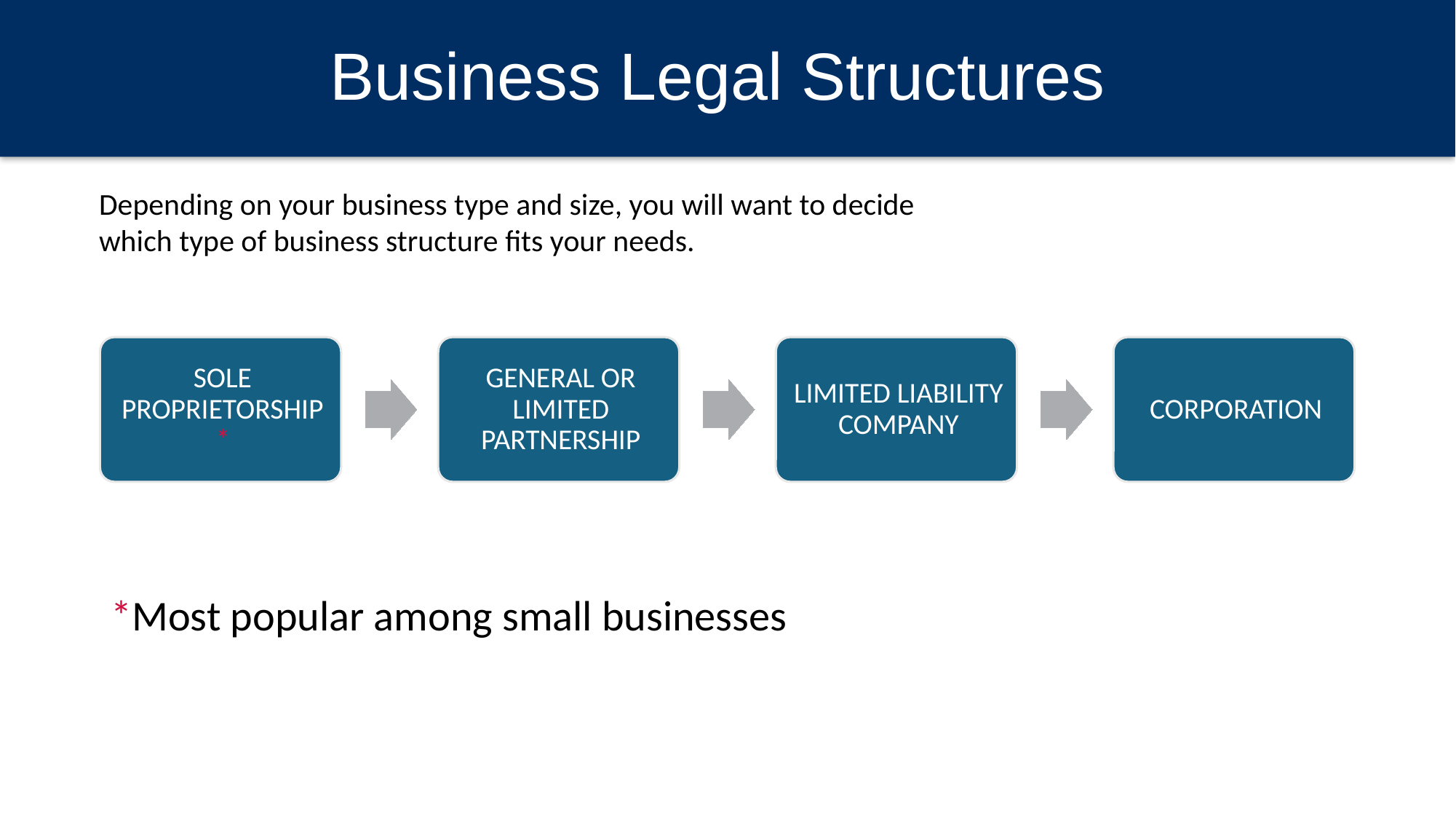

# Business Legal Structures
Sole Proprietorship*

General or Limited partnership

Limited liability company

corporation
Depending on your business type and size, you will want to decide which type of business structure fits your needs.

*Most popular among small businesses